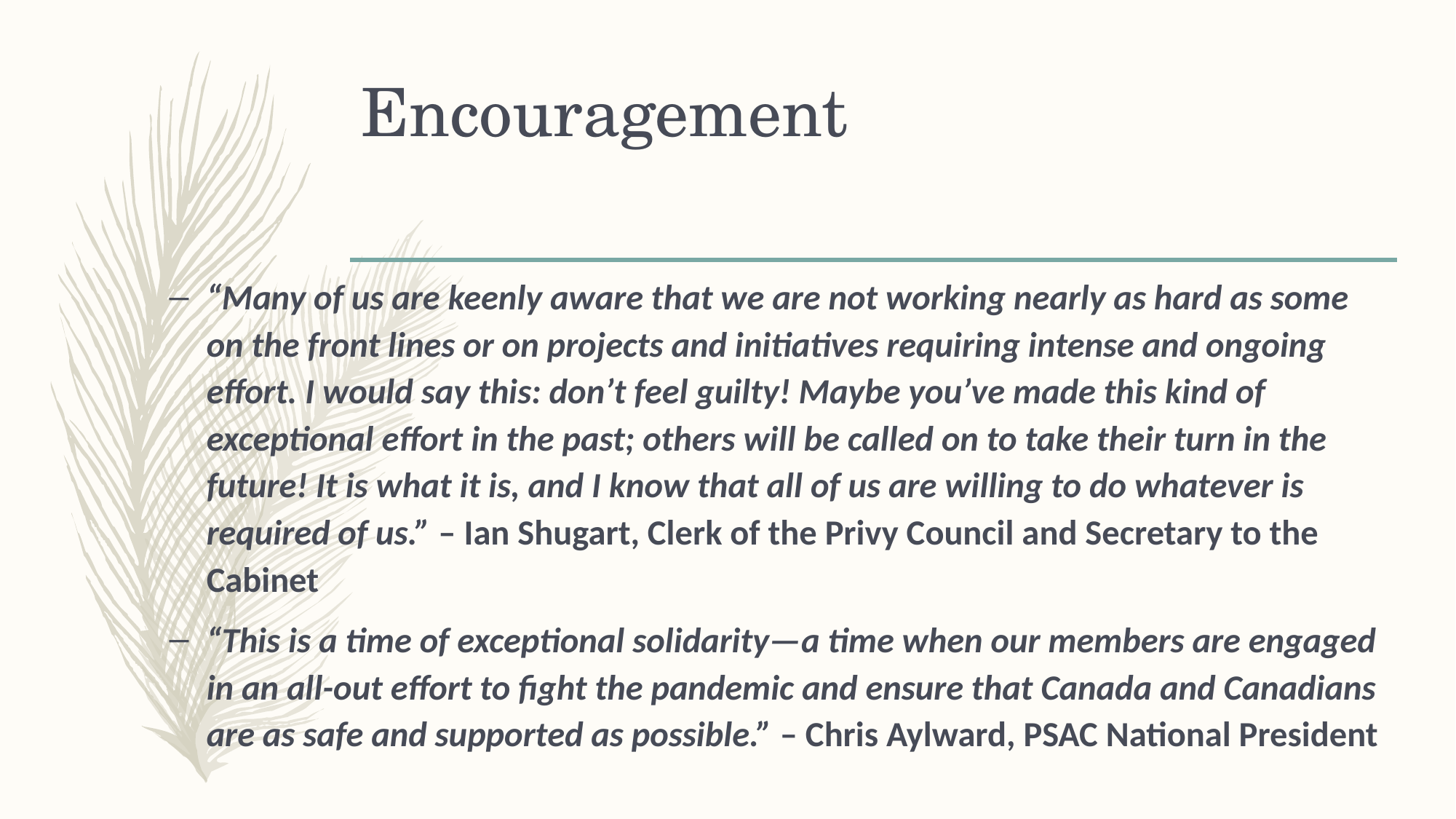

# Encouragement
“Many of us are keenly aware that we are not working nearly as hard as some on the front lines or on projects and initiatives requiring intense and ongoing effort. I would say this: don’t feel guilty! Maybe you’ve made this kind of exceptional effort in the past; others will be called on to take their turn in the future! It is what it is, and I know that all of us are willing to do whatever is required of us.” – Ian Shugart, Clerk of the Privy Council and Secretary to the Cabinet
“This is a time of exceptional solidarity—a time when our members are engaged in an all-out effort to fight the pandemic and ensure that Canada and Canadians are as safe and supported as possible.” – Chris Aylward, PSAC National President